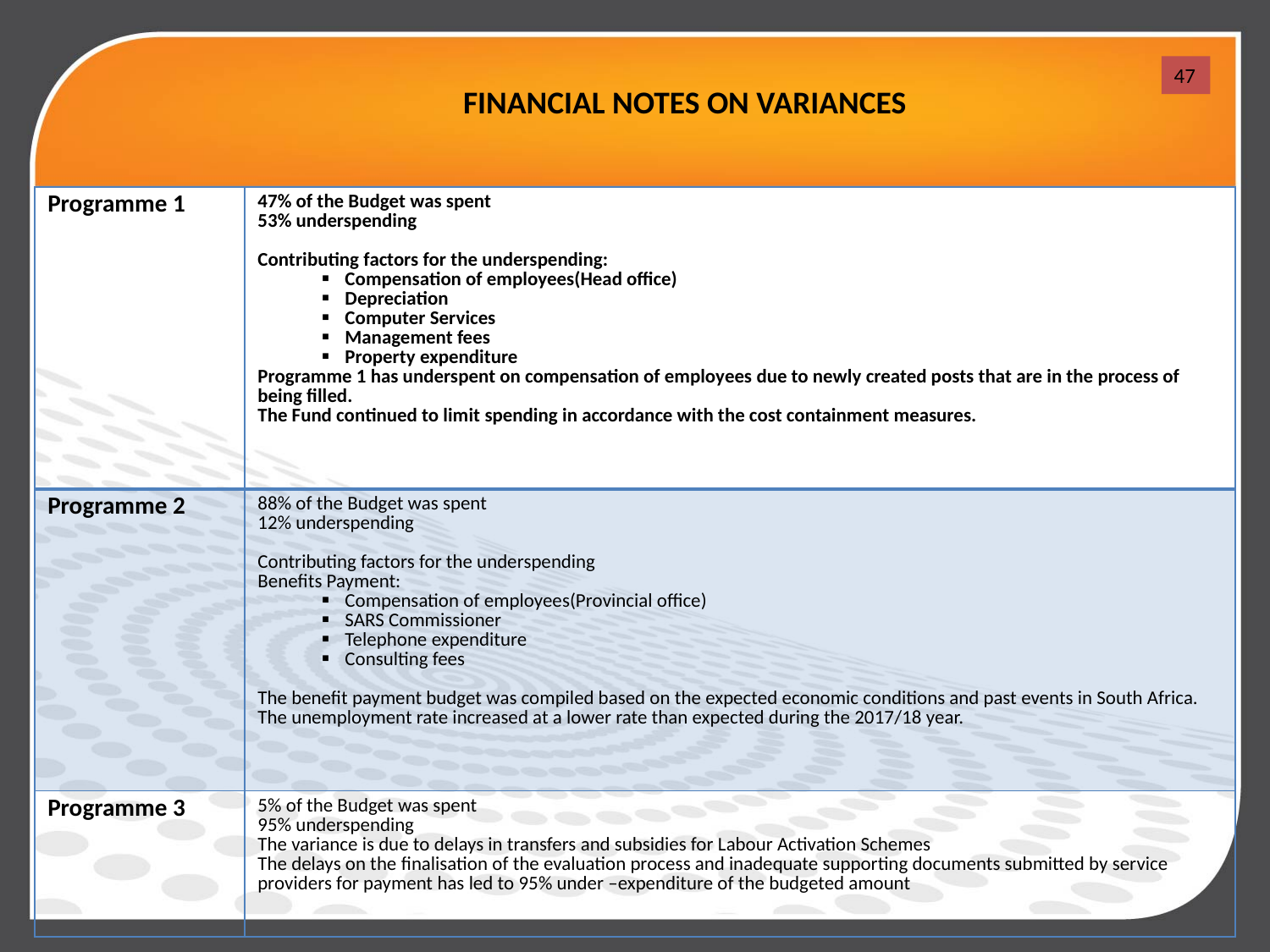

47
FINANCIAL NOTES ON VARIANCES
| Programme 1 | 47% of the Budget was spent 53% underspending Contributing factors for the underspending: Compensation of employees(Head office) Depreciation Computer Services Management fees Property expenditure Programme 1 has underspent on compensation of employees due to newly created posts that are in the process of being filled. The Fund continued to limit spending in accordance with the cost containment measures. |
| --- | --- |
| Programme 2 | 88% of the Budget was spent 12% underspending Contributing factors for the underspending Benefits Payment: Compensation of employees(Provincial office) SARS Commissioner Telephone expenditure Consulting fees The benefit payment budget was compiled based on the expected economic conditions and past events in South Africa. The unemployment rate increased at a lower rate than expected during the 2017/18 year. |
| Programme 3 | 5% of the Budget was spent 95% underspending The variance is due to delays in transfers and subsidies for Labour Activation Schemes The delays on the finalisation of the evaluation process and inadequate supporting documents submitted by service providers for payment has led to 95% under –expenditure of the budgeted amount |